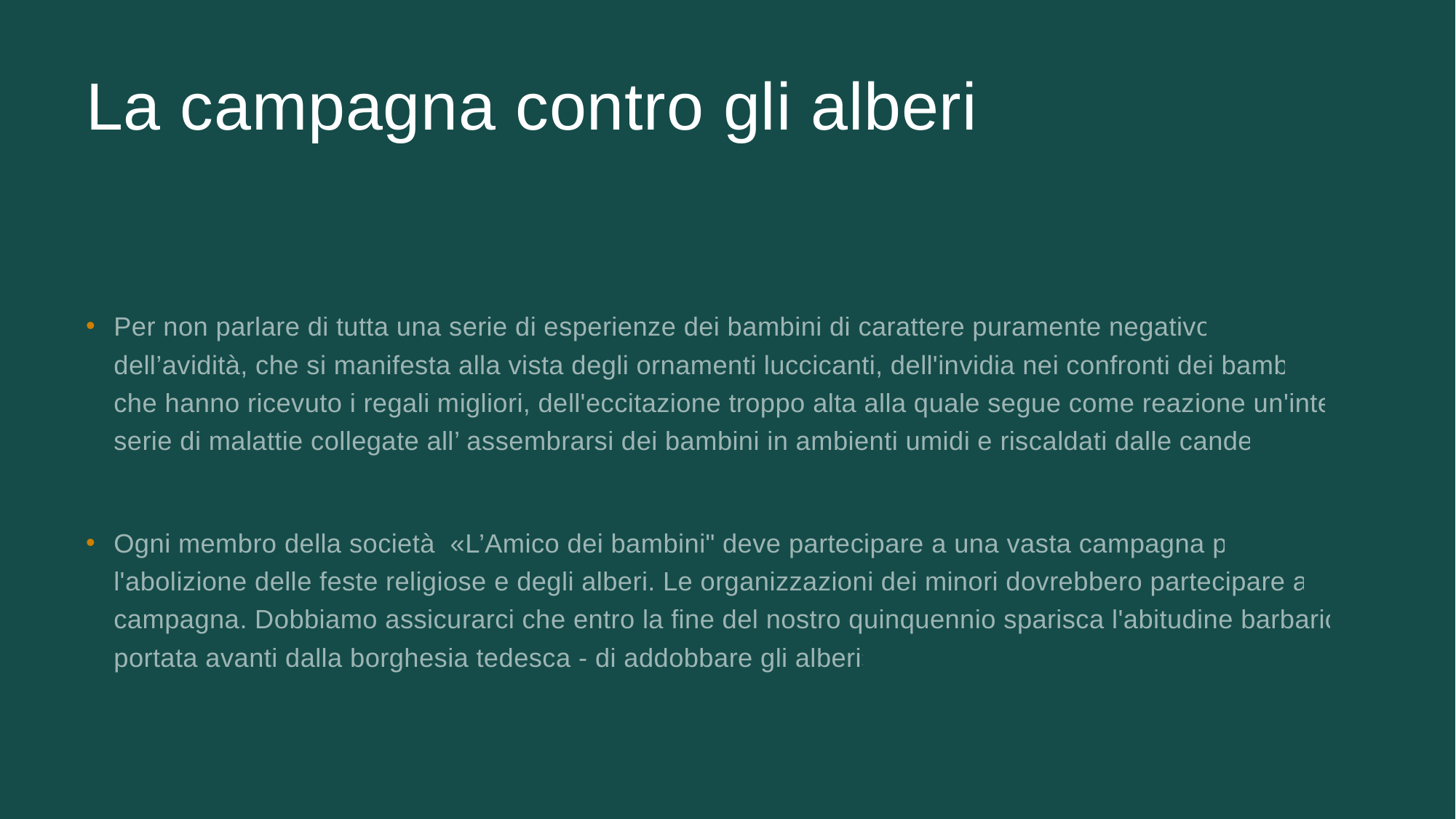

# La campagna contro gli alberi
Per non parlare di tutta una serie di esperienze dei bambini di carattere puramente negativo – dell’avidità, che si manifesta alla vista degli ornamenti luccicanti, dell'invidia nei confronti dei bambini che hanno ricevuto i regali migliori, dell'eccitazione troppo alta alla quale segue come reazione un'intera serie di malattie collegate all’ assembrarsi dei bambini in ambienti umidi e riscaldati dalle candele.

Ogni membro della società  «L’Amico dei bambini" deve partecipare a una vasta campagna per l'abolizione delle feste religiose e degli alberi. Le organizzazioni dei minori dovrebbero partecipare alla campagna. Dobbiamo assicurarci che entro la fine del nostro quinquennio sparisca l'abitudine barbarica, portata avanti dalla borghesia tedesca - di addobbare gli alberi».